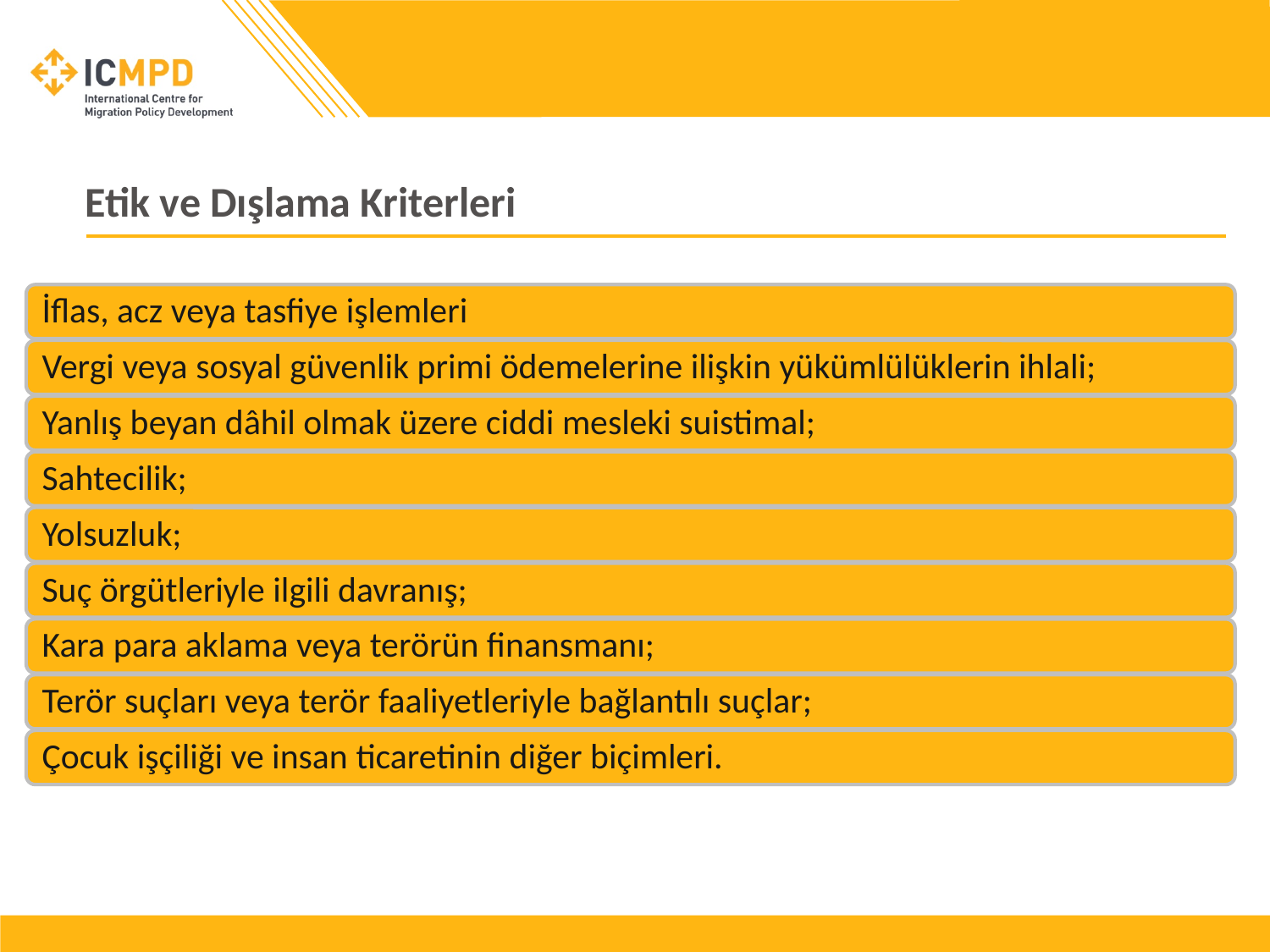

# Etik ve Dışlama Kriterleri
İflas, acz veya tasfiye işlemleri
Vergi veya sosyal güvenlik primi ödemelerine ilişkin yükümlülüklerin ihlali;
Yanlış beyan dâhil olmak üzere ciddi mesleki suistimal;
Sahtecilik;
Yolsuzluk;
Suç örgütleriyle ilgili davranış;
Kara para aklama veya terörün finansmanı;
Terör suçları veya terör faaliyetleriyle bağlantılı suçlar;
Çocuk işçiliği ve insan ticaretinin diğer biçimleri.